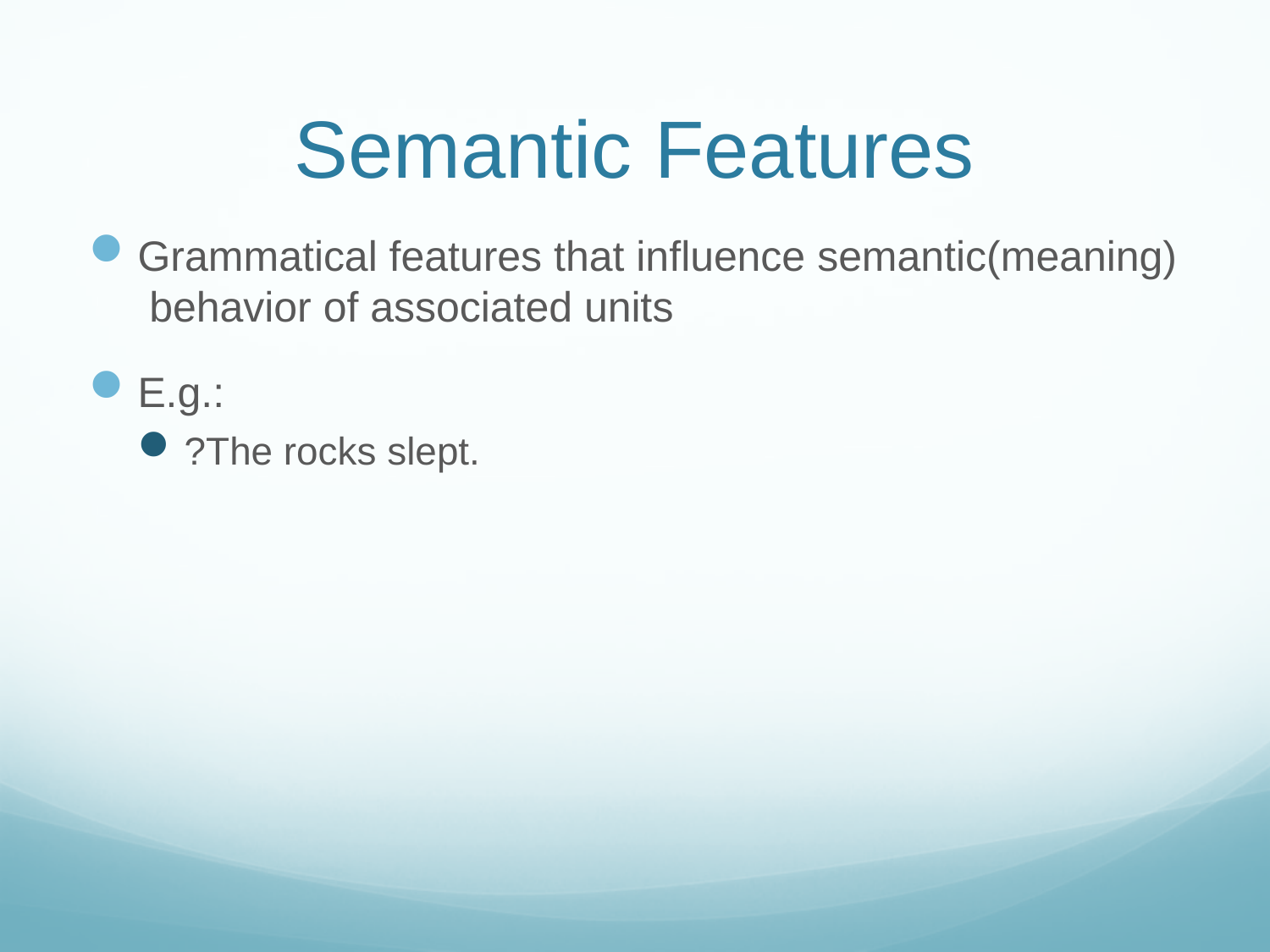

# Semantic Features
Grammatical features that influence semantic(meaning)  behavior of associated units
E.g.:
?The rocks slept.